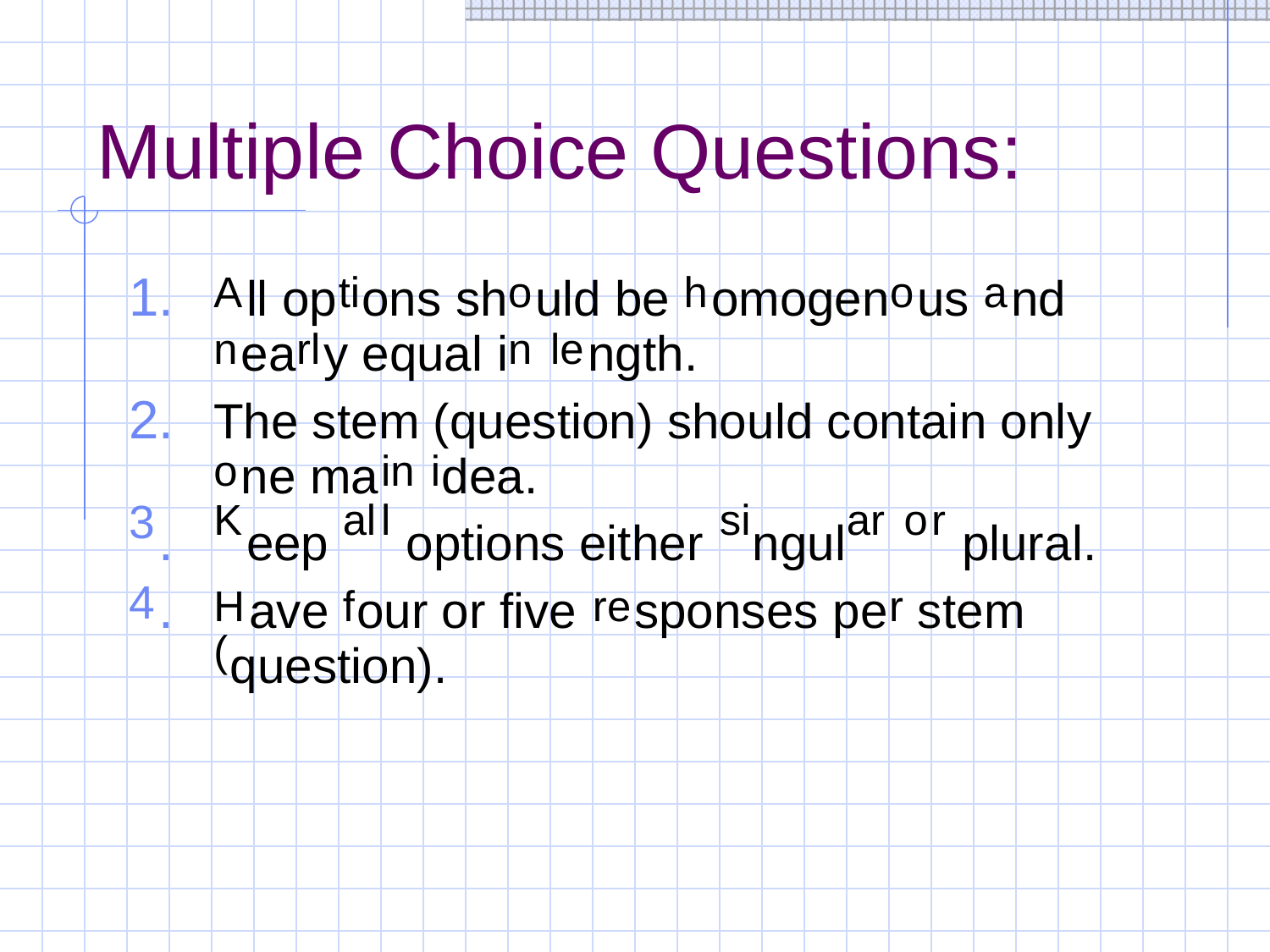

Multiple
Choice
Questions:

1.
ll op
ons sh
uld be
omogen
us
nd

A

ti

o

h

o

a

ea
y equal i
ngth.

n

rl

n
le

2.
The
stem
(question) should contain only

ne
ma
dea.

o

in
i

3

K

al
l

si

ar
o
r

.
eep
options either
ngul
plural.

.
ave
our or five
sponses pe
stem

4

H

f

re

r

(

question).